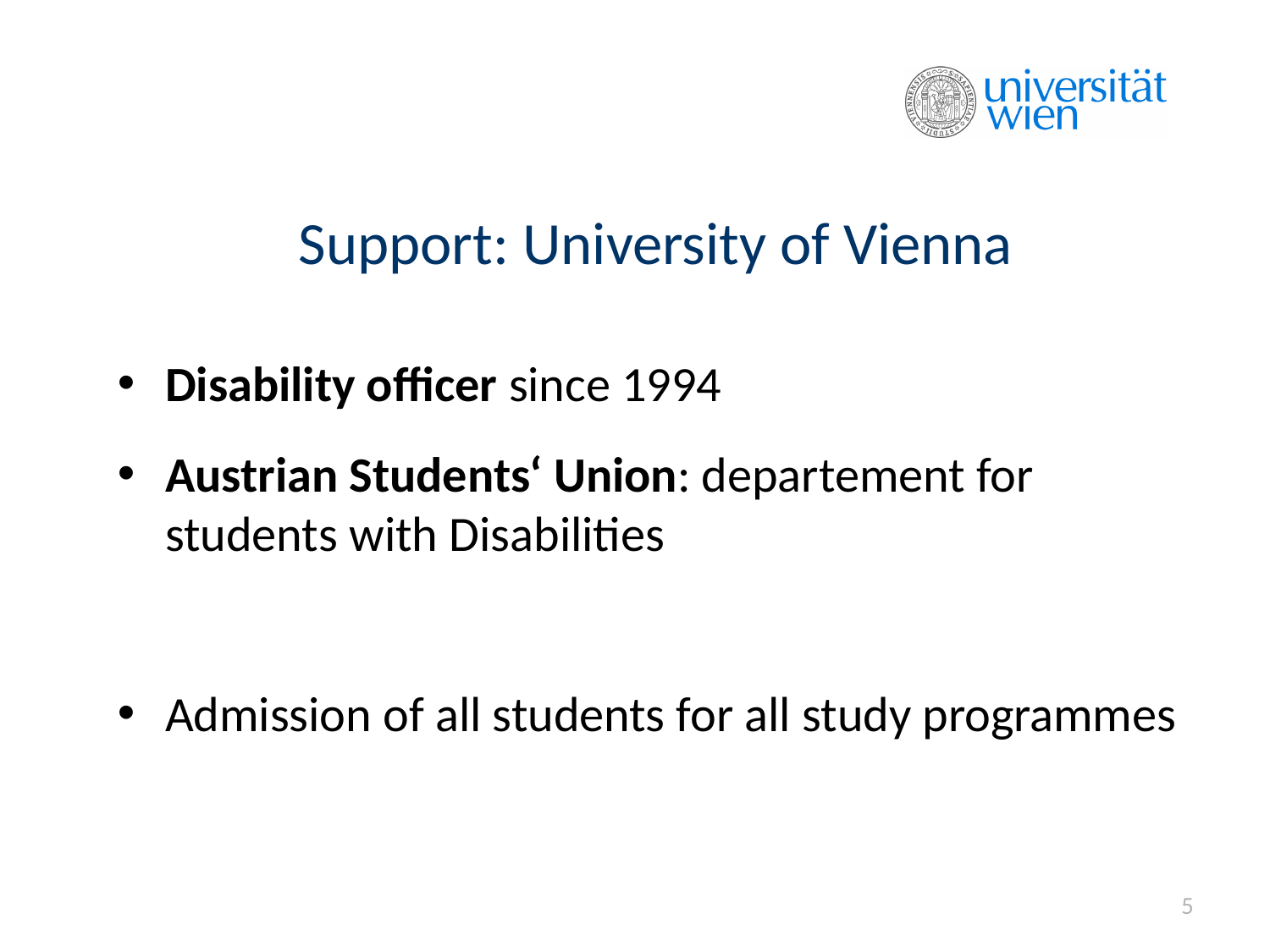

# Support: University of Vienna
Disability officer since 1994
Austrian Students‘ Union: departement for students with Disabilities

Admission of all students for all study programmes
5